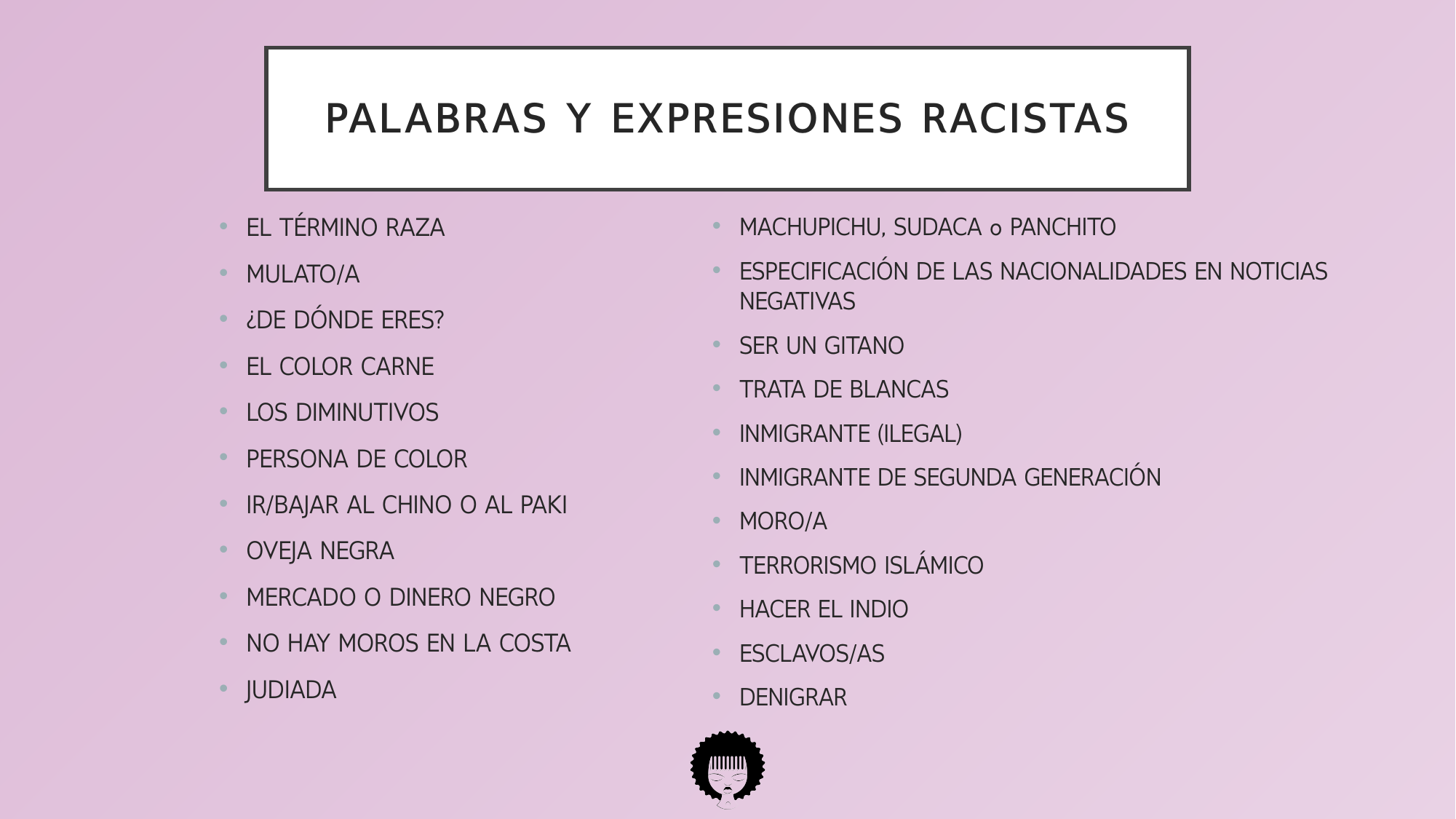

# Palabras y Expresiones racistas
EL TÉRMINO RAZA
MULATO/A
¿DE DÓNDE ERES?
EL COLOR CARNE
LOS DIMINUTIVOS
PERSONA DE COLOR
IR/BAJAR AL CHINO O AL PAKI
OVEJA NEGRA
MERCADO O DINERO NEGRO
NO HAY MOROS EN LA COSTA
JUDIADA

MACHUPICHU, SUDACA o PANCHITO
ESPECIFICACIÓN DE LAS NACIONALIDADES EN NOTICIAS NEGATIVAS
SER UN GITANO
TRATA DE BLANCAS
INMIGRANTE (ILEGAL)
INMIGRANTE DE SEGUNDA GENERACIÓN
MORO/A
TERRORISMO ISLÁMICO
HACER EL INDIO
ESCLAVOS/AS
DENIGRAR